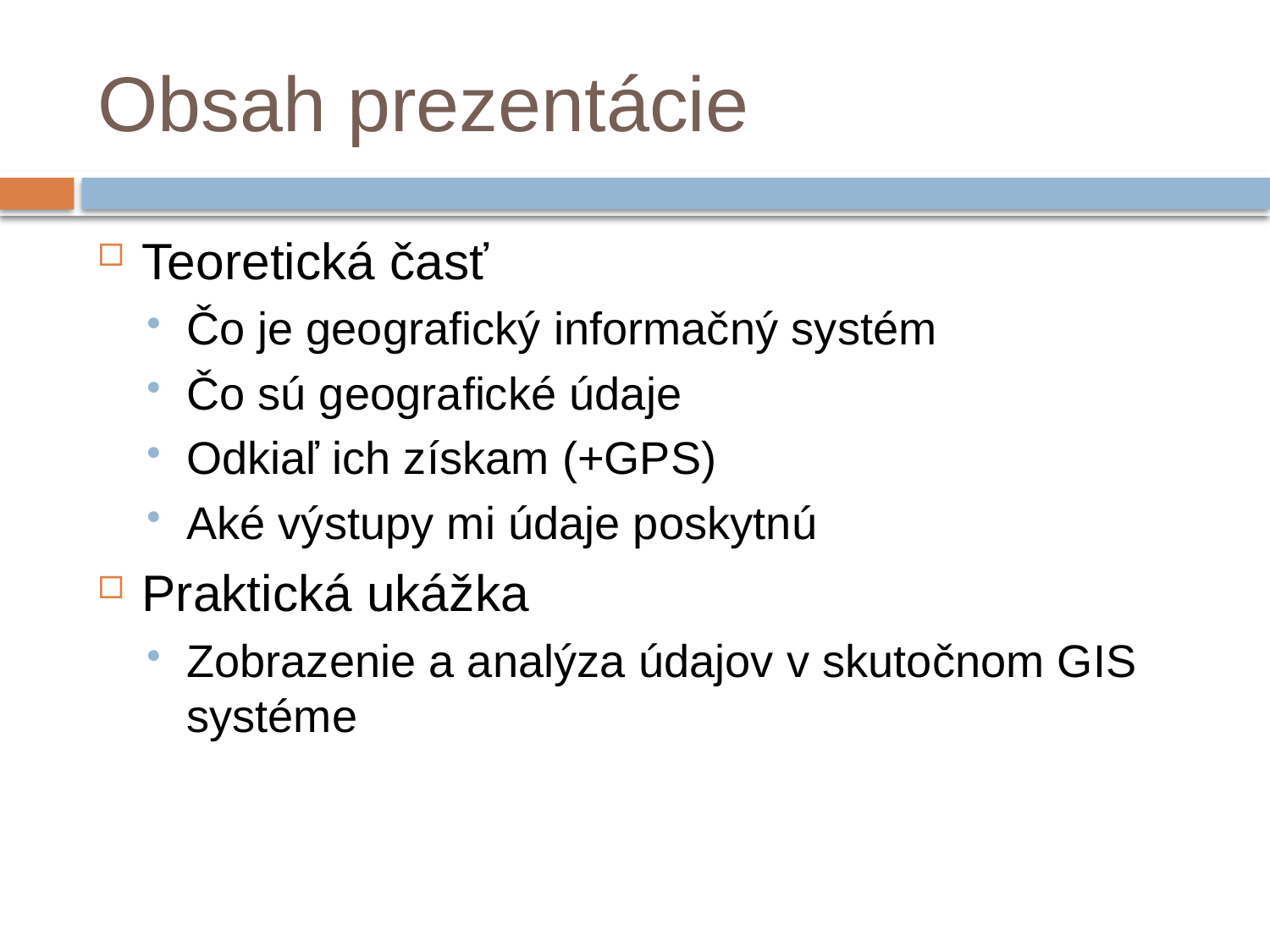

# Obsah prezentácie
Teoretická časť
Čo je geografický informačný systém
Čo sú geografické údaje
Odkiaľ ich získam (+GPS)
Aké výstupy mi údaje poskytnú
Praktická ukážka
Zobrazenie a analýza údajov v skutočnom GIS systéme